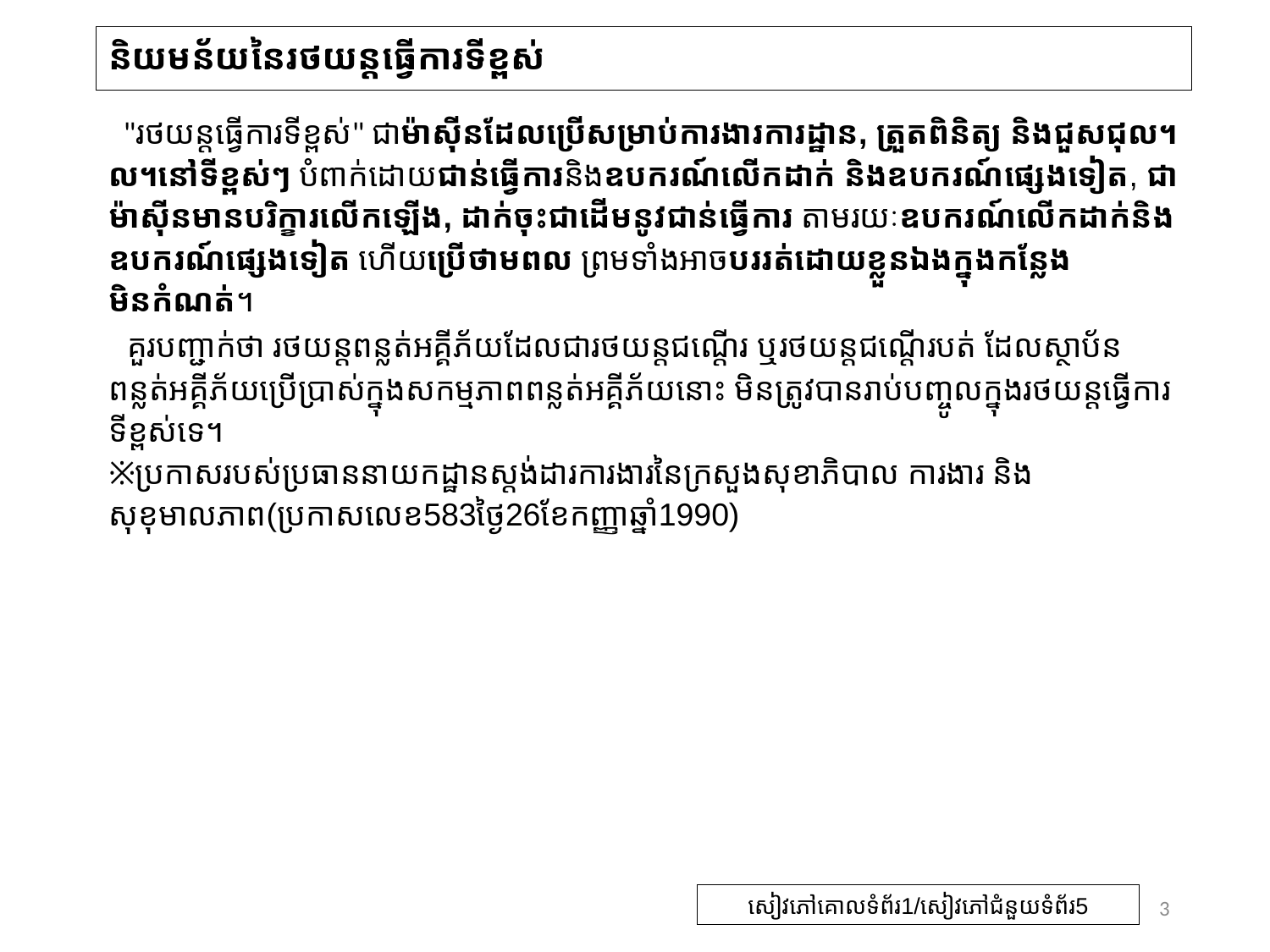

# និយមន័យនៃរថយន្តធ្វើការទីខ្ពស់
  "រថយន្តធ្វើការទីខ្ពស់" ជាម៉ាស៊ីនដែលប្រើសម្រាប់ការងារការដ្ឋាន, ត្រួតពិនិត្យ និងជួសជុល។ល។នៅទីខ្ពស់ៗ បំពាក់ដោយជាន់ធ្វើការនិងឧបករណ៍លើកដាក់ និងឧបករណ៍ផ្សេងទៀត, ជាម៉ាស៊ីនមានបរិក្ខារលើកឡើង, ដាក់ចុះជាដើមនូវជាន់ធ្វើការ តាមរយៈឧបករណ៍លើកដាក់និងឧបករណ៍ផ្សេងទៀត ហើយប្រើថាមពល ព្រមទាំងអាចបររត់ដោយខ្លួនឯងក្នុងកន្លែងមិនកំណត់។
  គួរបញ្ជាក់ថា រថយន្តពន្លត់អគ្គីភ័យដែលជារថយន្តជណ្តើរ ឬរថយន្តជណ្តើរបត់ ដែលស្ថាប័នពន្លត់អគ្គីភ័យប្រើប្រាស់ក្នុងសកម្មភាពពន្លត់អគ្គីភ័យនោះ មិនត្រូវបានរាប់បញ្ចូលក្នុងរថយន្តធ្វើការទីខ្ពស់ទេ។
※ប្រកាសរបស់ប្រធាននាយកដ្ឋានស្តង់ដារការងារនៃក្រសួងសុខាភិបាល ការងារ និងសុខុមាលភាព(ប្រកាសលេខ583ថ្ងៃ26ខែកញ្ញាឆ្នាំ1990)

3
សៀវភៅគោលទំព័រ1/សៀវភៅជំនួយទំព័រ5